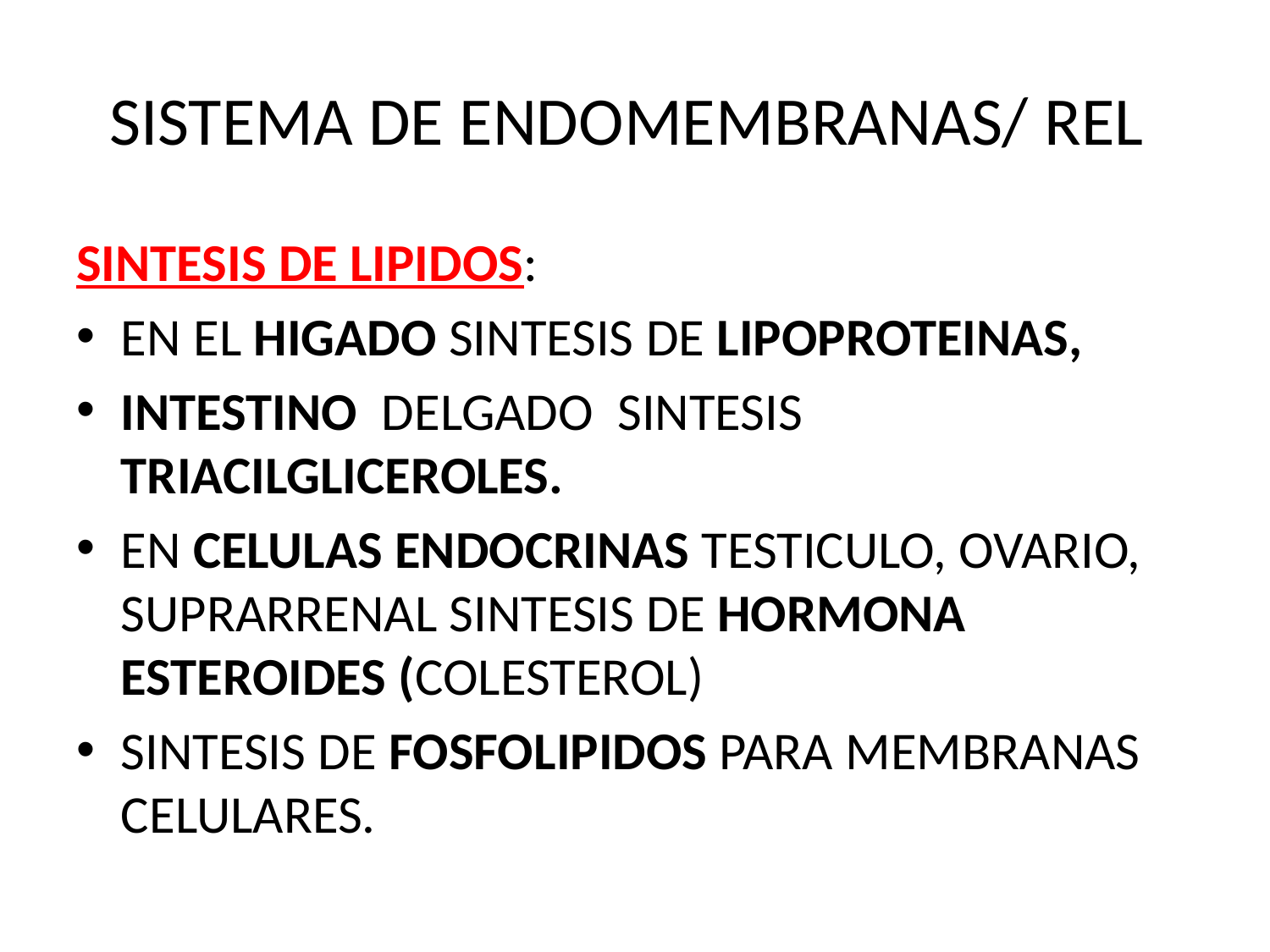

# SISTEMA DE ENDOMEMBRANAS/ REL
SINTESIS DE LIPIDOS:
EN EL HIGADO SINTESIS DE LIPOPROTEINAS,
INTESTINO  DELGADO  SINTESIS TRIACILGLICEROLES.
EN CELULAS ENDOCRINAS TESTICULO, OVARIO, SUPRARRENAL SINTESIS DE HORMONA ESTEROIDES (COLESTEROL)
SINTESIS DE FOSFOLIPIDOS PARA MEMBRANAS CELULARES.